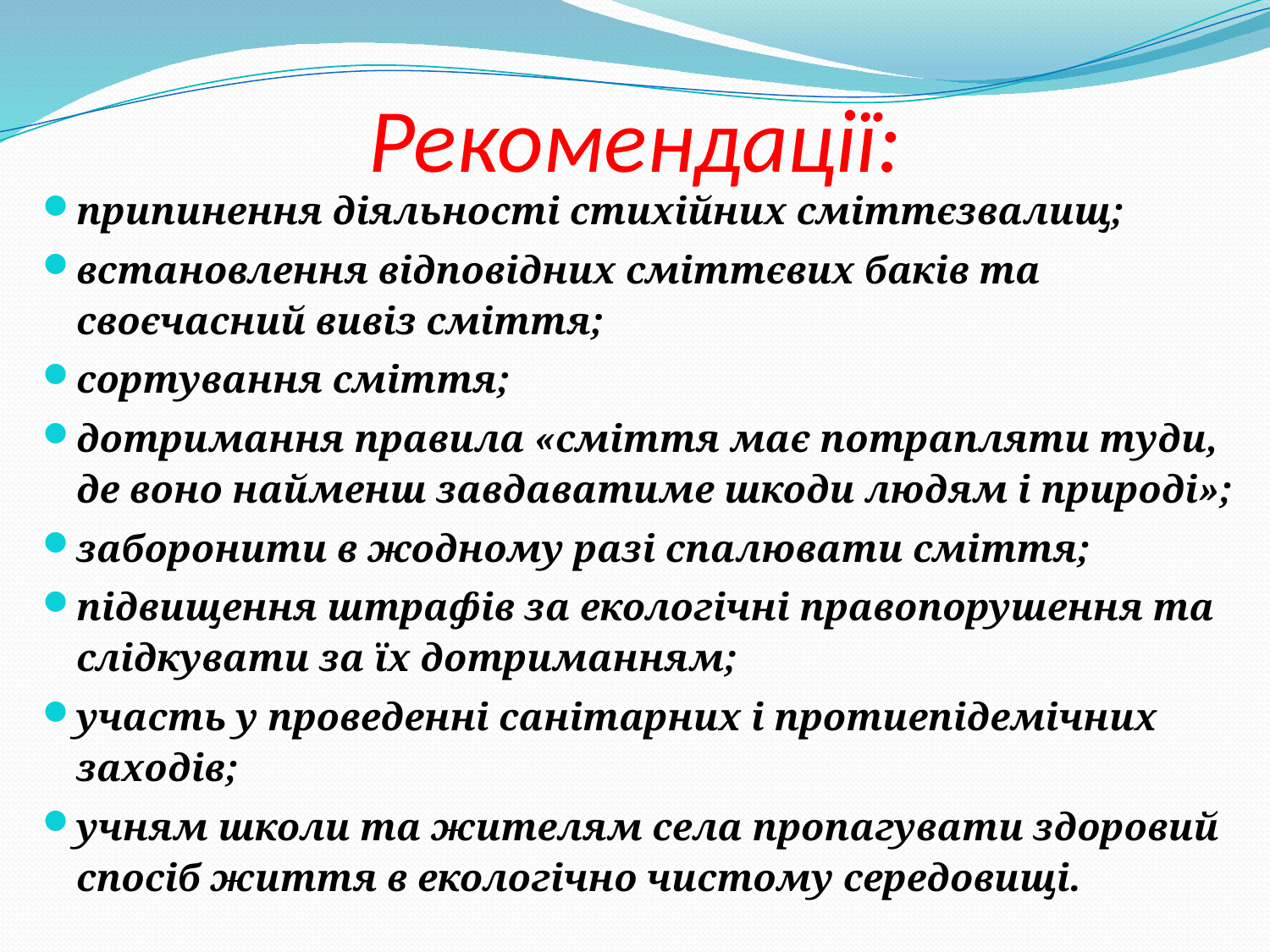

# Рекомендації:
припинення діяльності стихійних сміттєзвалищ;
встановлення відповідних сміттєвих баків та своєчасний вивіз сміття;
сортування сміття;
дотримання правила «сміття має потрапляти туди, де воно найменш завдаватиме шкоди людям і природі»;
заборонити в жодному разі спалювати сміття;
підвищення штрафів за екологічні правопорушення та слідкувати за їх дотриманням;
участь у проведенні санітарних і протиепідемічних заходів;
учням школи та жителям села пропагувати здоровий спосіб життя в екологічно чистому середовищі.